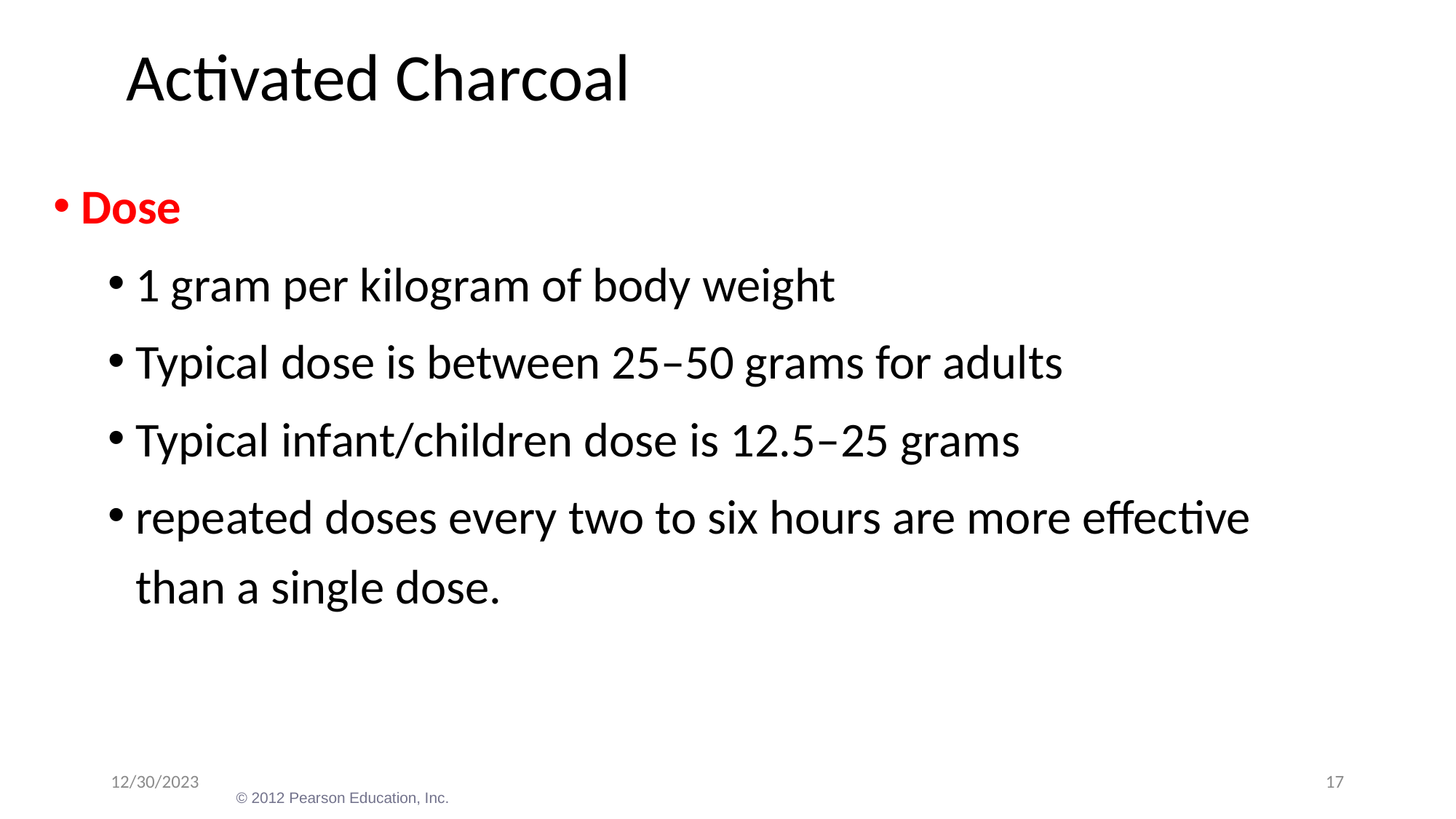

# Activated Charcoal
Dose
1 gram per kilogram of body weight
Typical dose is between 25–50 grams for adults
Typical infant/children dose is 12.5–25 grams
repeated doses every two to six hours are more effective than a single dose.
12/30/2023
17
© 2012 Pearson Education, Inc.